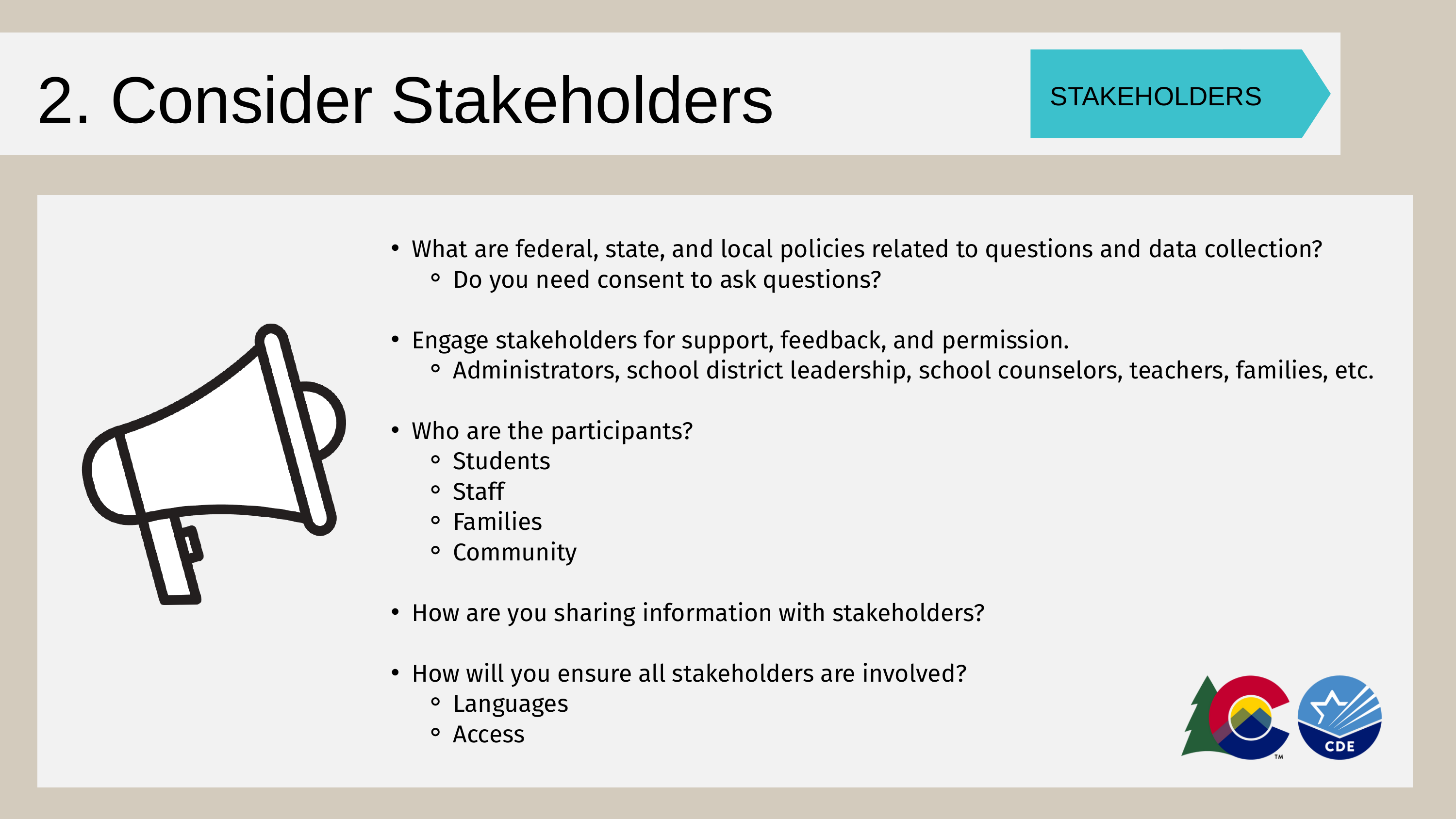

STAKEHOLDERS
2. Consider Stakeholders

What are federal, state, and local policies related to questions and data collection?
Do you need consent to ask questions?

Engage stakeholders for support, feedback, and permission.
Administrators, school district leadership, school counselors, teachers, families, etc.

Who are the participants?
Students
Staff
Families
Community

How are you sharing information with stakeholders?

How will you ensure all stakeholders are involved?
Languages
Access